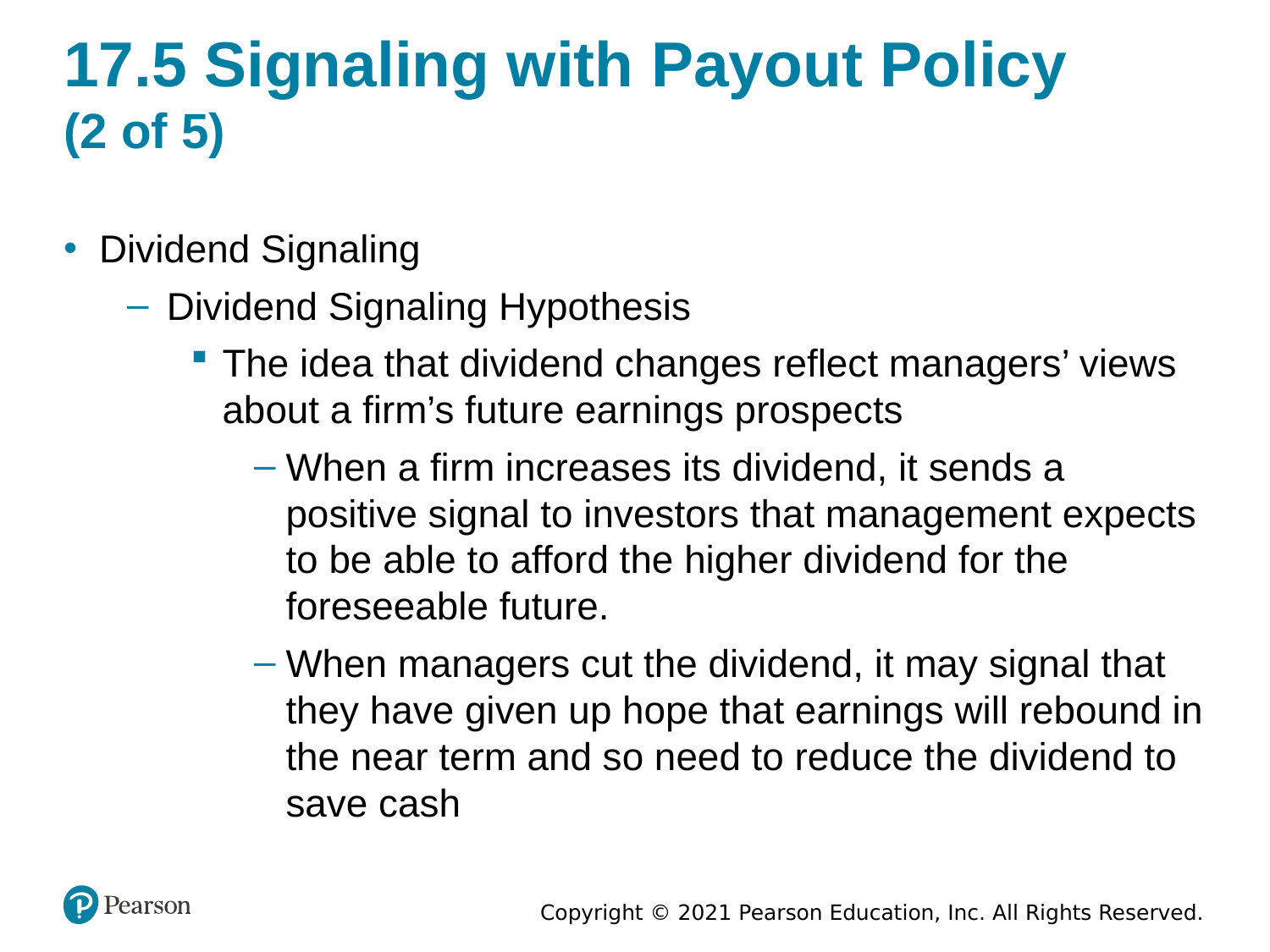

# 17.5 Signaling with Payout Policy      (2 of 5)
Dividend Signaling
Dividend Signaling Hypothesis
The idea that dividend changes reflect managers’ views about a firm’s future earnings prospects
When a firm increases its dividend, it sends a positive signal to investors that management expects to be able to afford the higher dividend for the foreseeable future.
When managers cut the dividend, it may signal that they have given up hope that earnings will rebound in the near term and so need to reduce the dividend to save cash